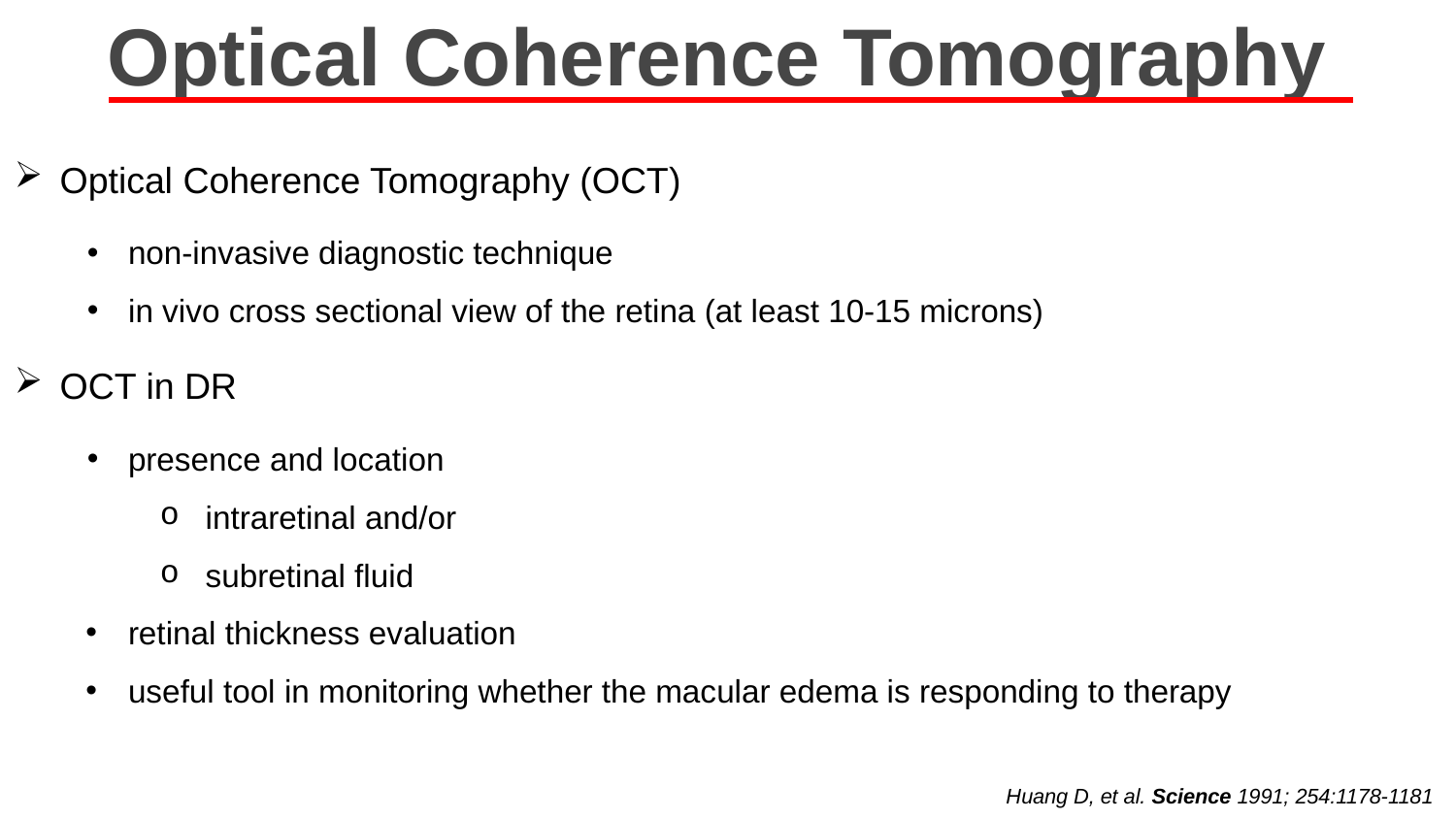

# Optical Coherence Tomography
Optical Coherence Tomography (OCT)
non-invasive diagnostic technique
in vivo cross sectional view of the retina (at least 10-15 microns)
OCT in DR
presence and location
intraretinal and/or
subretinal fluid
retinal thickness evaluation
useful tool in monitoring whether the macular edema is responding to therapy
Huang D, et al. Science 1991; 254:1178-1181